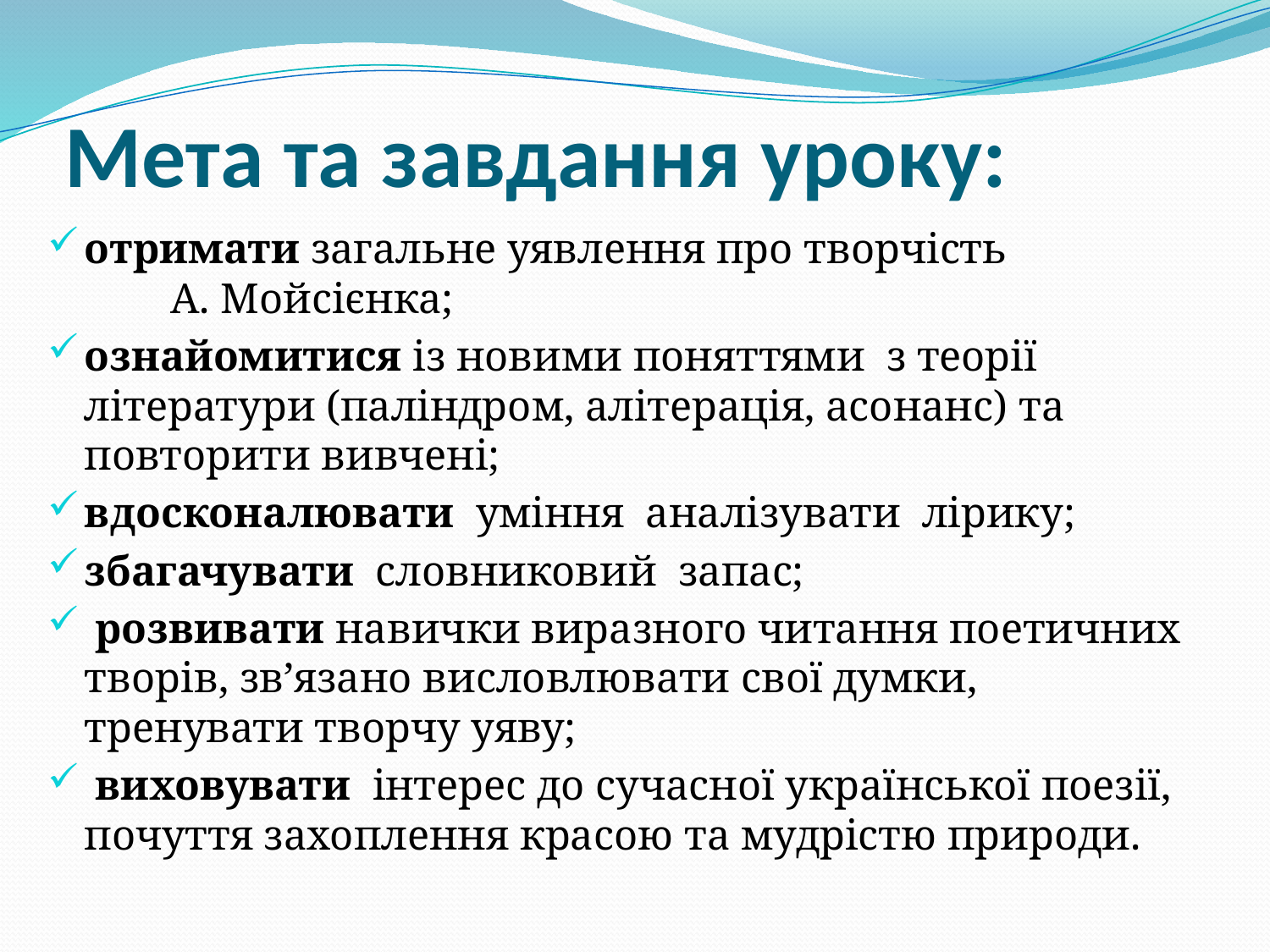

# Мета та завдання уроку:
отримати загальне уявлення про творчість                          А. Мойсієнка;
ознайомитися із новими поняттями  з теорії літератури (паліндром, алітерація, асонанс) та повторити вивчені;
вдосконалювати  уміння  аналізувати  лірику;
збагачувати  словниковий  запас;
 розвивати навички виразного читання поетичних творів, зв’язано висловлювати свої думки,  тренувати творчу уяву;
 виховувати  інтерес до сучасної української поезії, почуття захоплення красою та мудрістю природи.